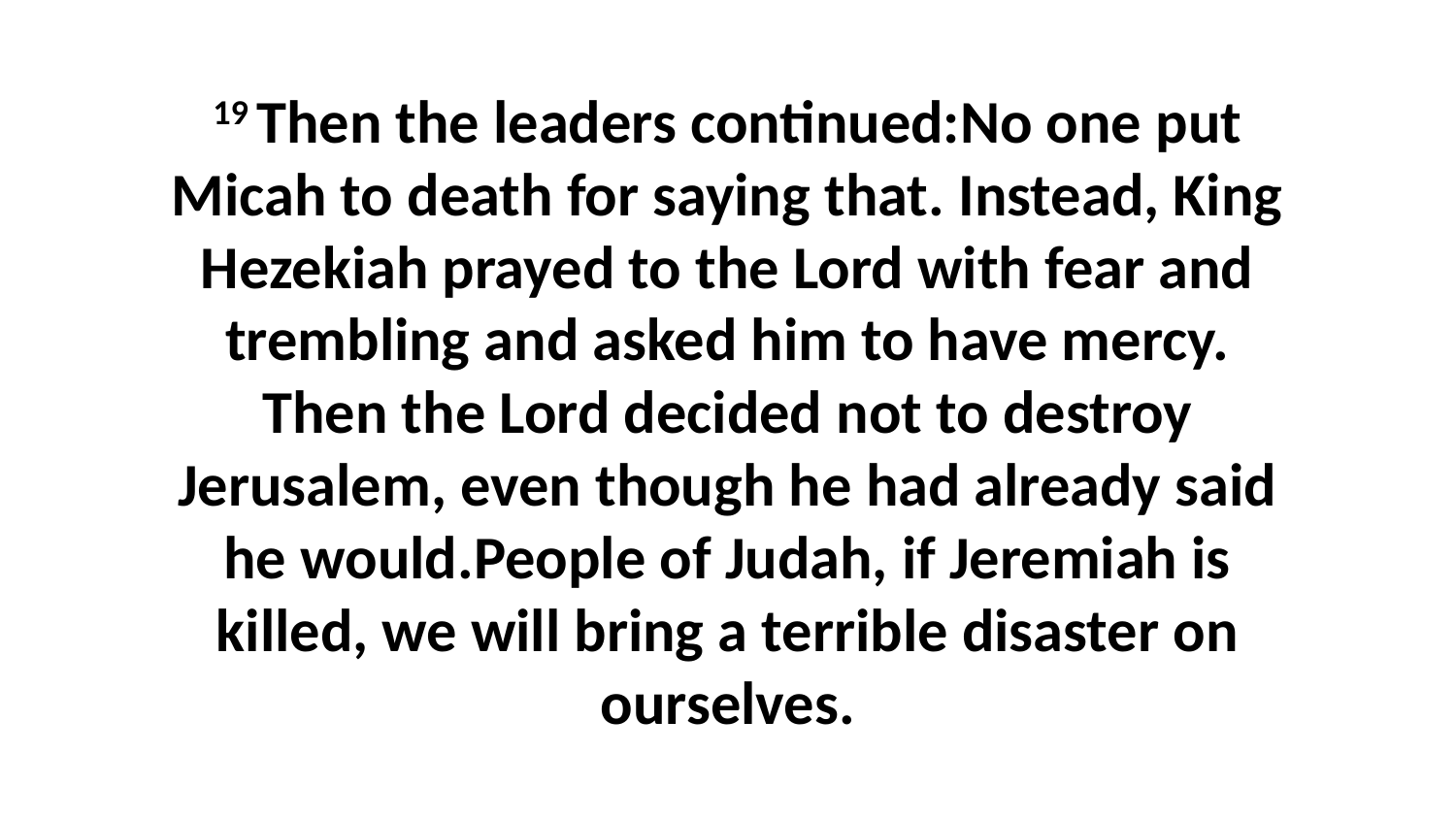

19 Then the leaders continued:No one put Micah to death for saying that. Instead, King Hezekiah prayed to the Lord with fear and trembling and asked him to have mercy. Then the Lord decided not to destroy Jerusalem, even though he had already said he would.People of Judah, if Jeremiah is killed, we will bring a terrible disaster on ourselves.